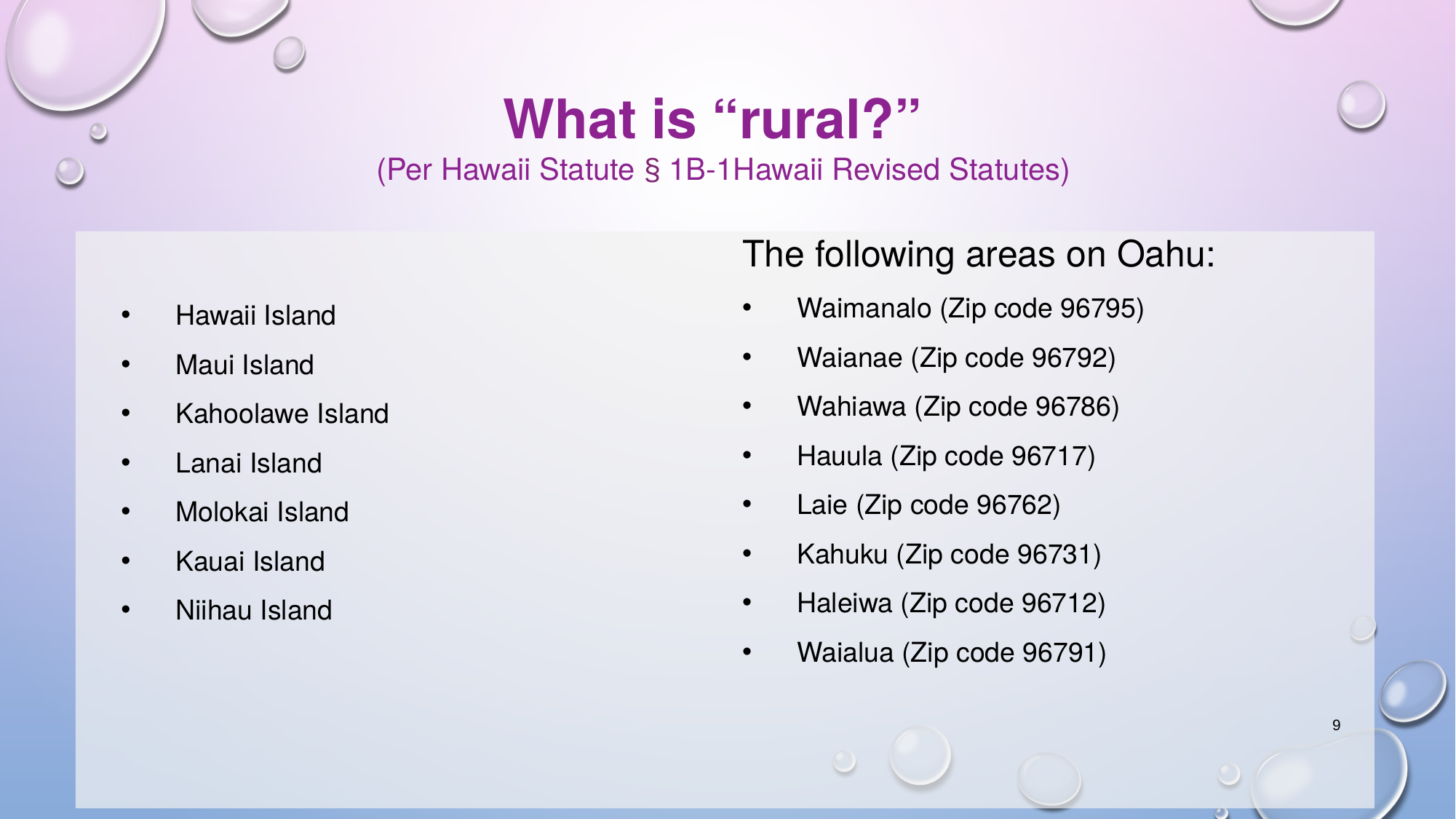

What is “rural?”
(Per Hawaii Statute § 1B-1Hawaii Revised Statutes)

Hawaii Island
Maui Island
Kahoolawe Island
Lanai Island
Molokai Island
Kauai Island
Niihau Island
The following areas on Oahu:
Waimanalo (Zip code 96795)
Waianae (Zip code 96792)
Wahiawa (Zip code 96786)
Hauula (Zip code 96717)
Laie (Zip code 96762)
Kahuku (Zip code 96731)
Haleiwa (Zip code 96712)
Waialua (Zip code 96791)

9